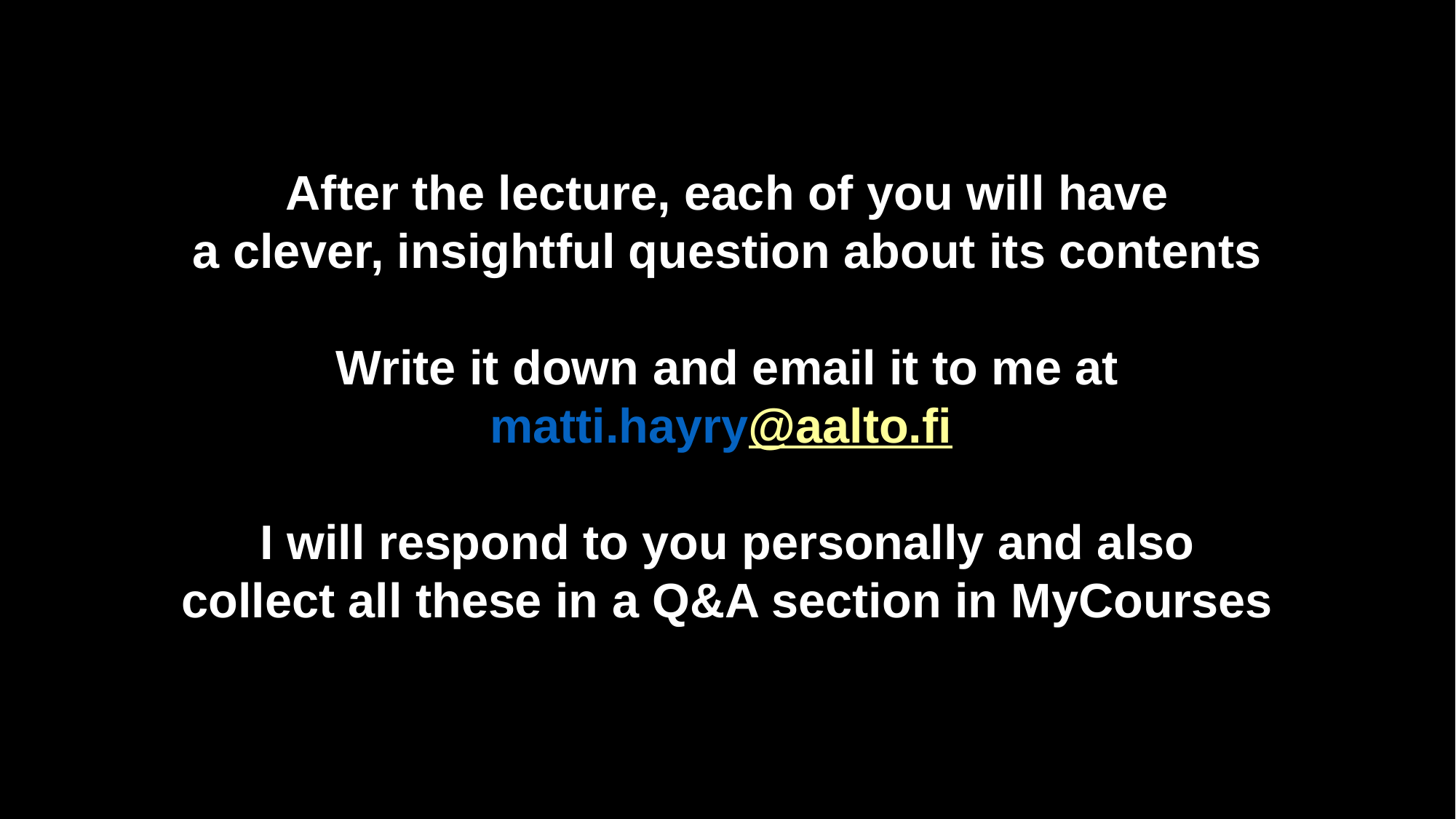

After the lecture, each of you will have
a clever, insightful question about its contents

Write it down and email it to me at
matti.hayry@aalto.fi

I will respond to you personally and also
collect all these in a Q&A section in MyCourses